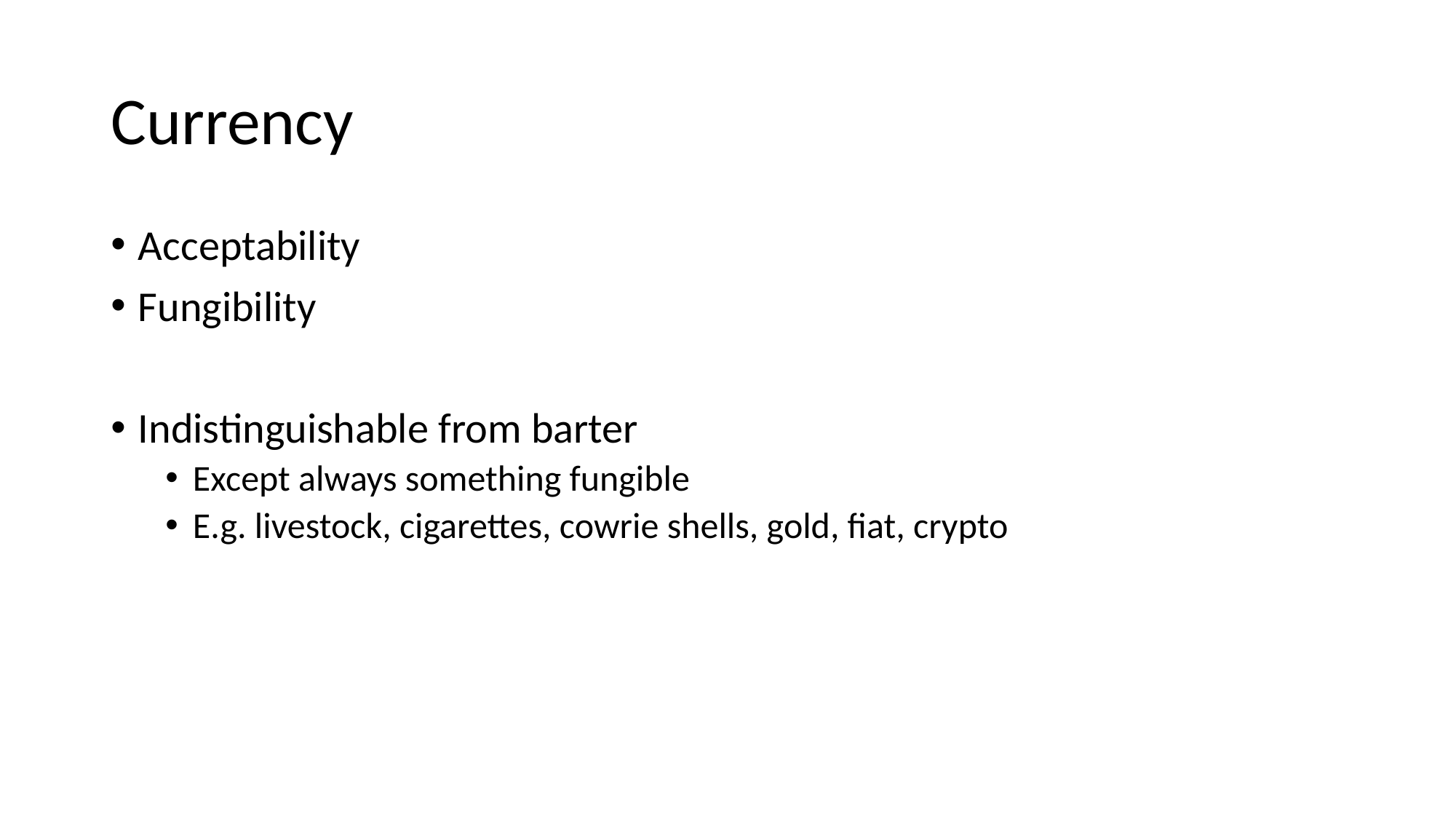

# Currency
Acceptability
Fungibility

Indistinguishable from barter
Except always something fungible
E.g. livestock, cigarettes, cowrie shells, gold, fiat, crypto